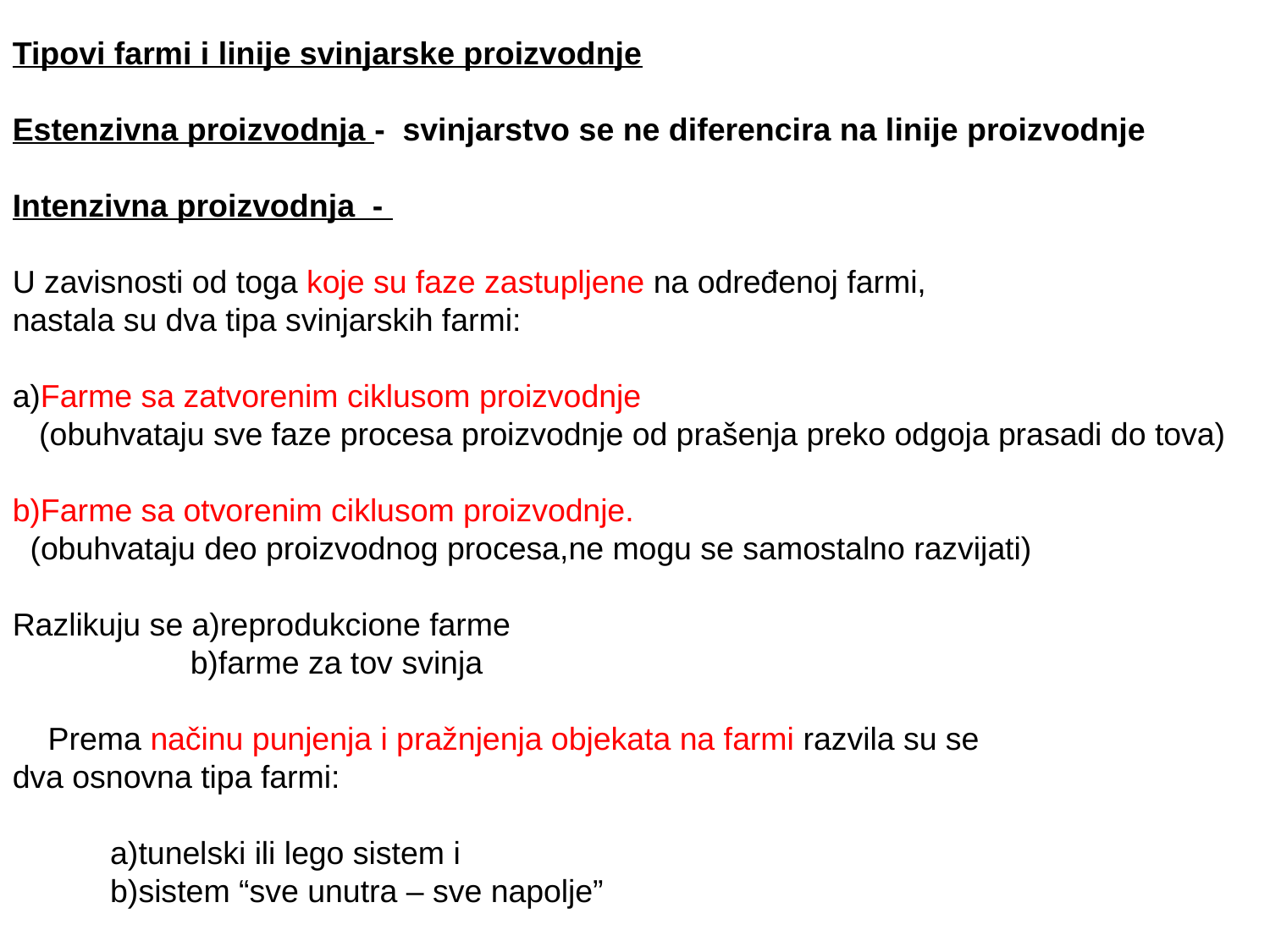

Tipovi farmi i linije svinjarske proizvodnje

Estenzivna proizvodnja -  svinjarstvo se ne diferencira na linije proizvodnje

Intenzivna proizvodnja  -

U zavisnosti od toga koje su faze zastupljene na određenoj farmi,
nastala su dva tipa svinjarskih farmi:

a)Farme sa zatvorenim ciklusom proizvodnje
   (obuhvataju sve faze procesa proizvodnje od prašenja preko odgoja prasadi do tova)

b)Farme sa otvorenim ciklusom proizvodnje.
  (obuhvataju deo proizvodnog procesa,ne mogu se samostalno razvijati)

Razlikuju se a)reprodukcione farme
                    b)farme za tov svinja

    Prema načinu punjenja i pražnjenja objekata na farmi razvila su se
dva osnovna tipa farmi:

           a)tunelski ili lego sistem i
           b)sistem “sve unutra – sve napolje”